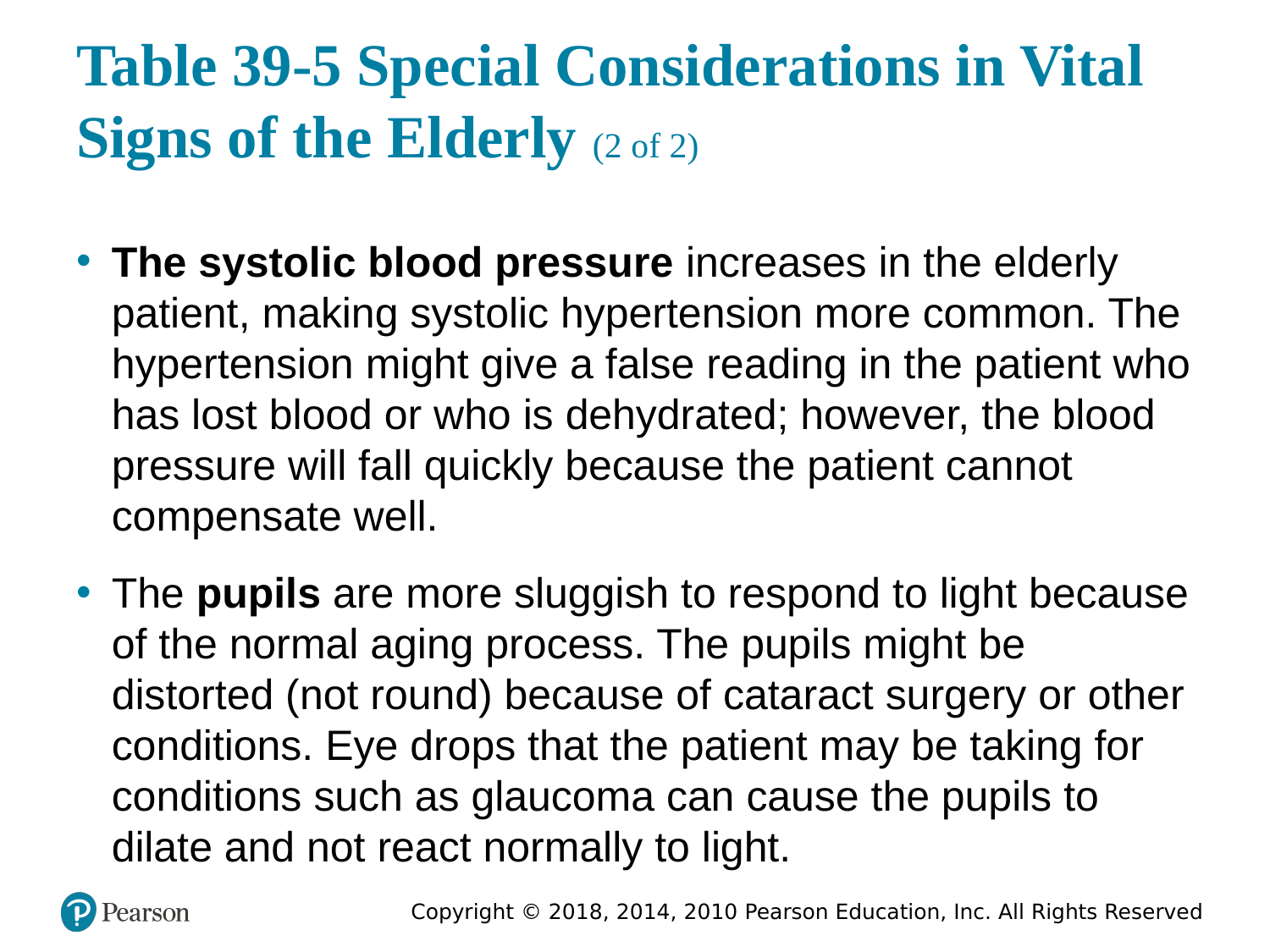

# Table 39-5 Special Considerations in Vital Signs of the Elderly (2 of 2)
The systolic blood pressure increases in the elderly patient, making systolic hypertension more common. The hypertension might give a false reading in the patient who has lost blood or who is dehydrated; however, the blood pressure will fall quickly because the patient cannot compensate well.
The pupils are more sluggish to respond to light because of the normal aging process. The pupils might be distorted (not round) because of cataract surgery or other conditions. Eye drops that the patient may be taking for conditions such as glaucoma can cause the pupils to dilate and not react normally to light.